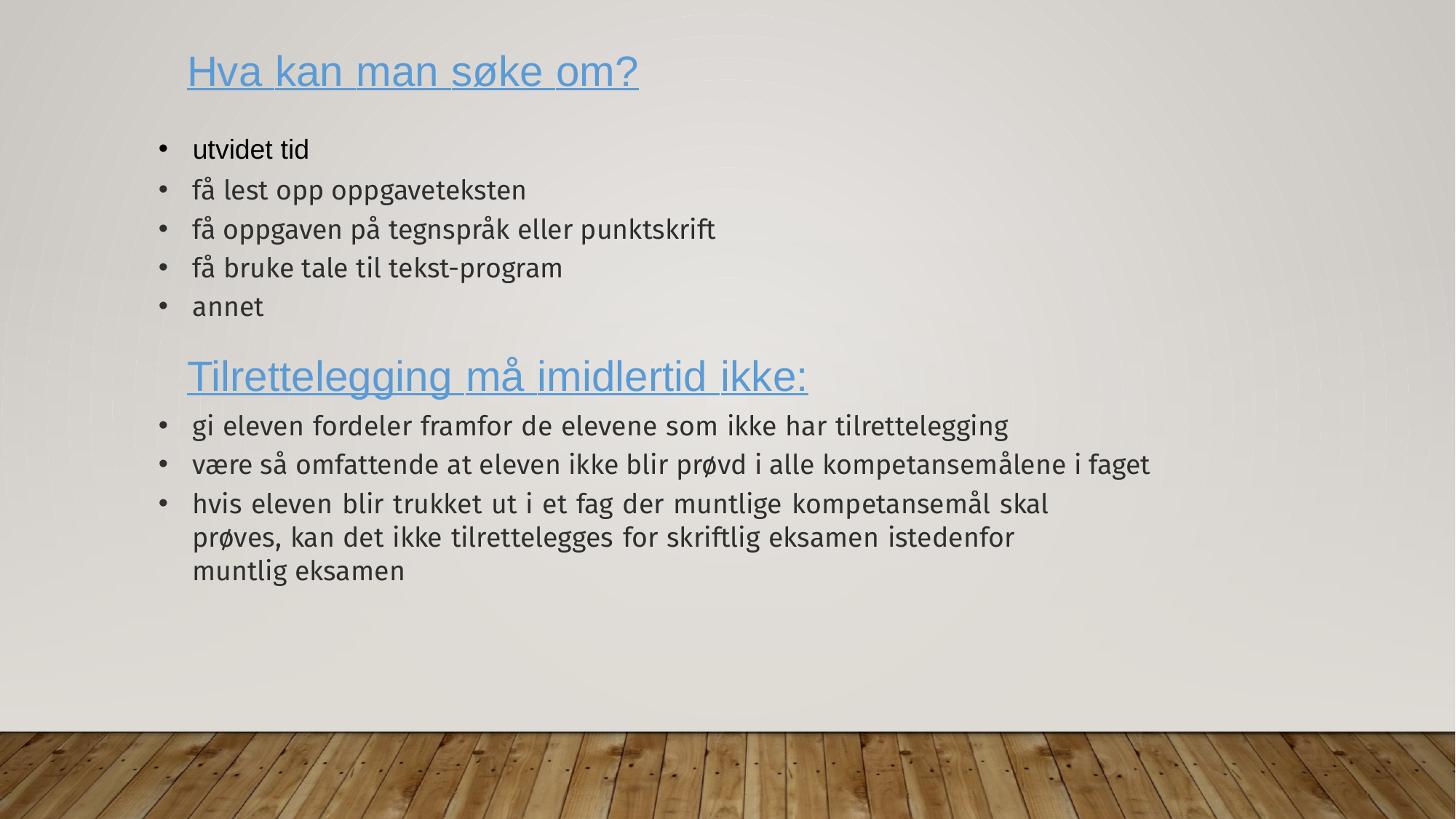

Hva kan man søke om?

utvidet tid
få lest opp oppgaveteksten
få oppgaven på tegnspråk eller punktskrift
få bruke tale til tekst-program
annet
Tilrettelegging må imidlertid ikke:
gi eleven fordeler framfor de elevene som ikke har tilrettelegging
være så omfattende at eleven ikke blir prøvd i alle kompetansemålene i faget
hvis eleven blir trukket ut i et fag der muntlige kompetansemål skal prøves, kan det ikke tilrettelegges for skriftlig eksamen istedenfor muntlig eksamen